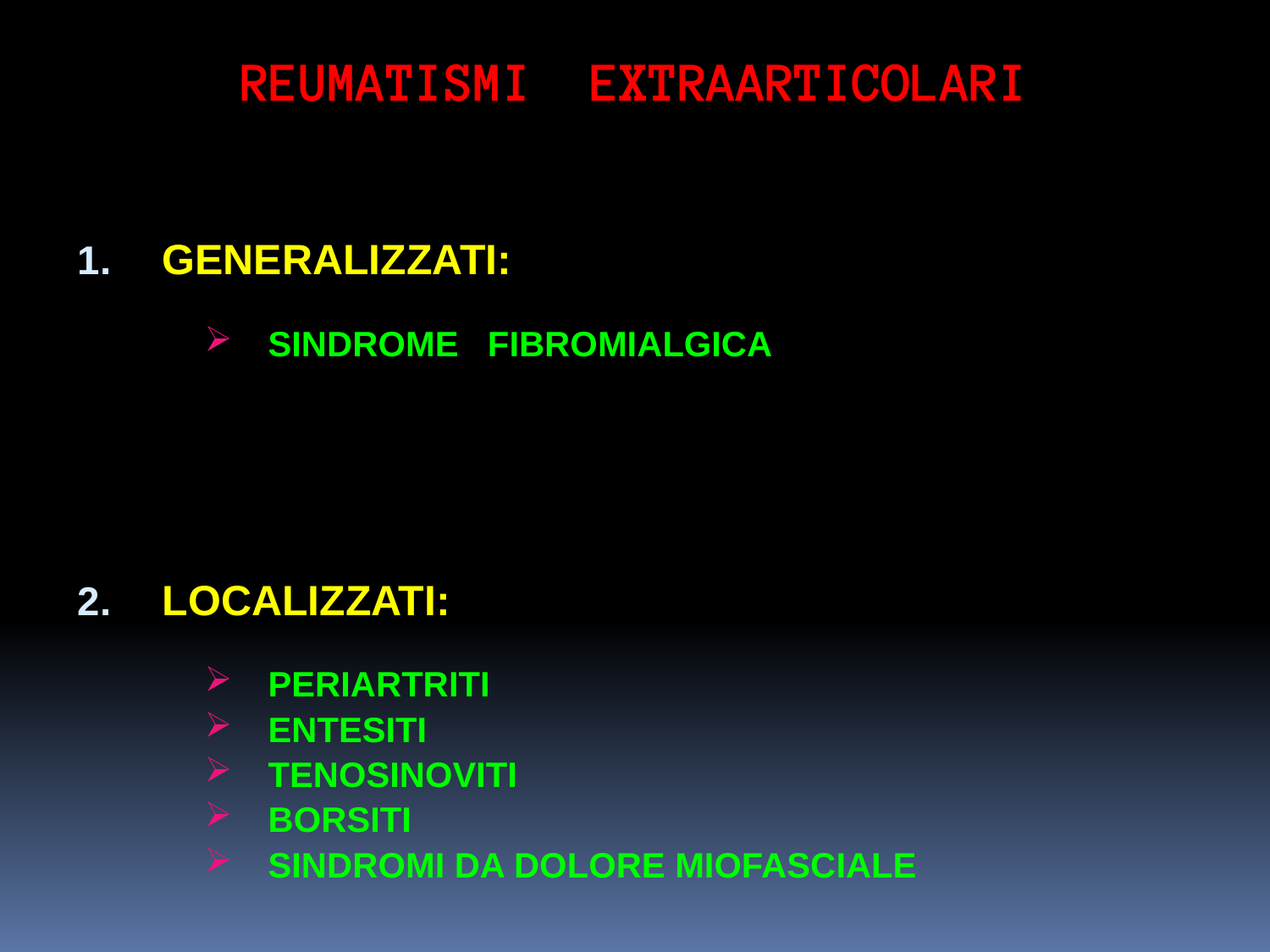

# REUMATISMI  EXTRAARTICOLARI
GENERALIZZATI:

SINDROME   FIBROMIALGICA

LOCALIZZATI:

PERIARTRITI
ENTESITI
TENOSINOVITI
BORSITI
SINDROMI DA DOLORE MIOFASCIALE